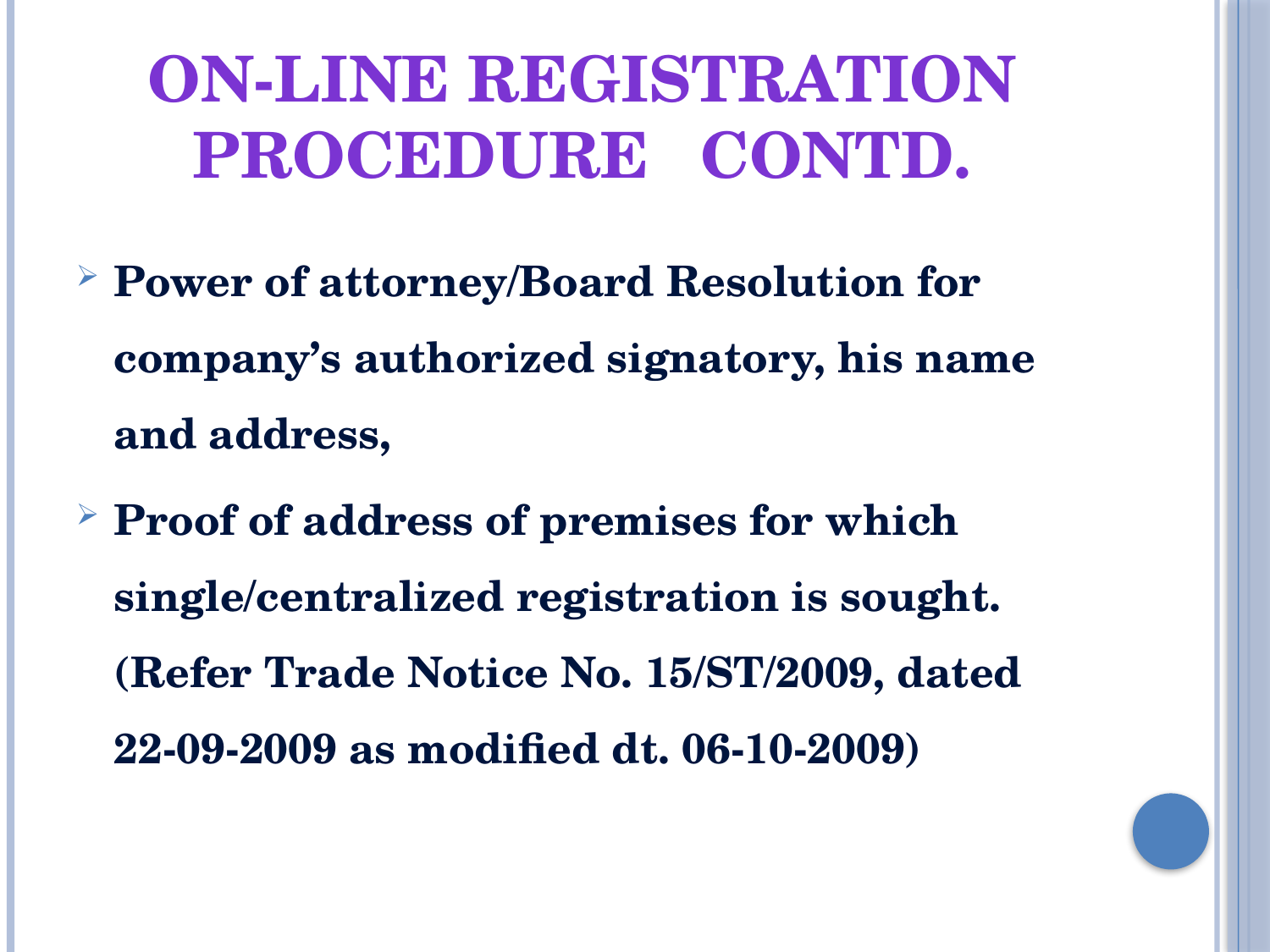

# ON-LINE REGISTRATION PROCEDURE 	contd.
Power of attorney/Board Resolution for company’s authorized signatory, his name and address,
Proof of address of premises for which single/centralized registration is sought. (Refer Trade Notice No. 15/ST/2009, dated 22-09-2009 as modified dt. 06-10-2009)